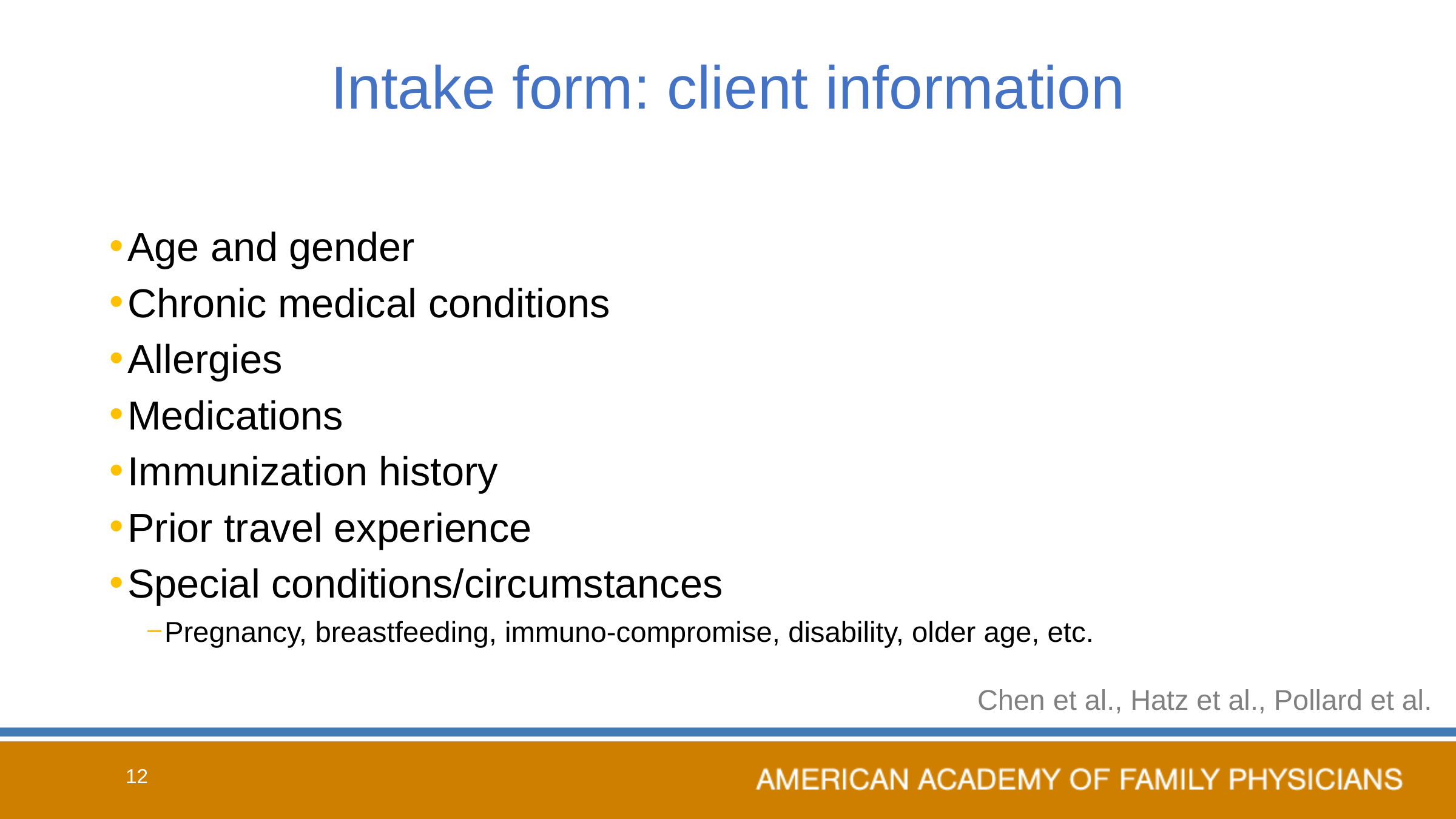

# Intake form: client information
Age and gender
Chronic medical conditions
Allergies
Medications
Immunization history
Prior travel experience
Special conditions/circumstances
Pregnancy, breastfeeding, immuno-compromise, disability, older age, etc.
Chen et al., Hatz et al., Pollard et al.
12